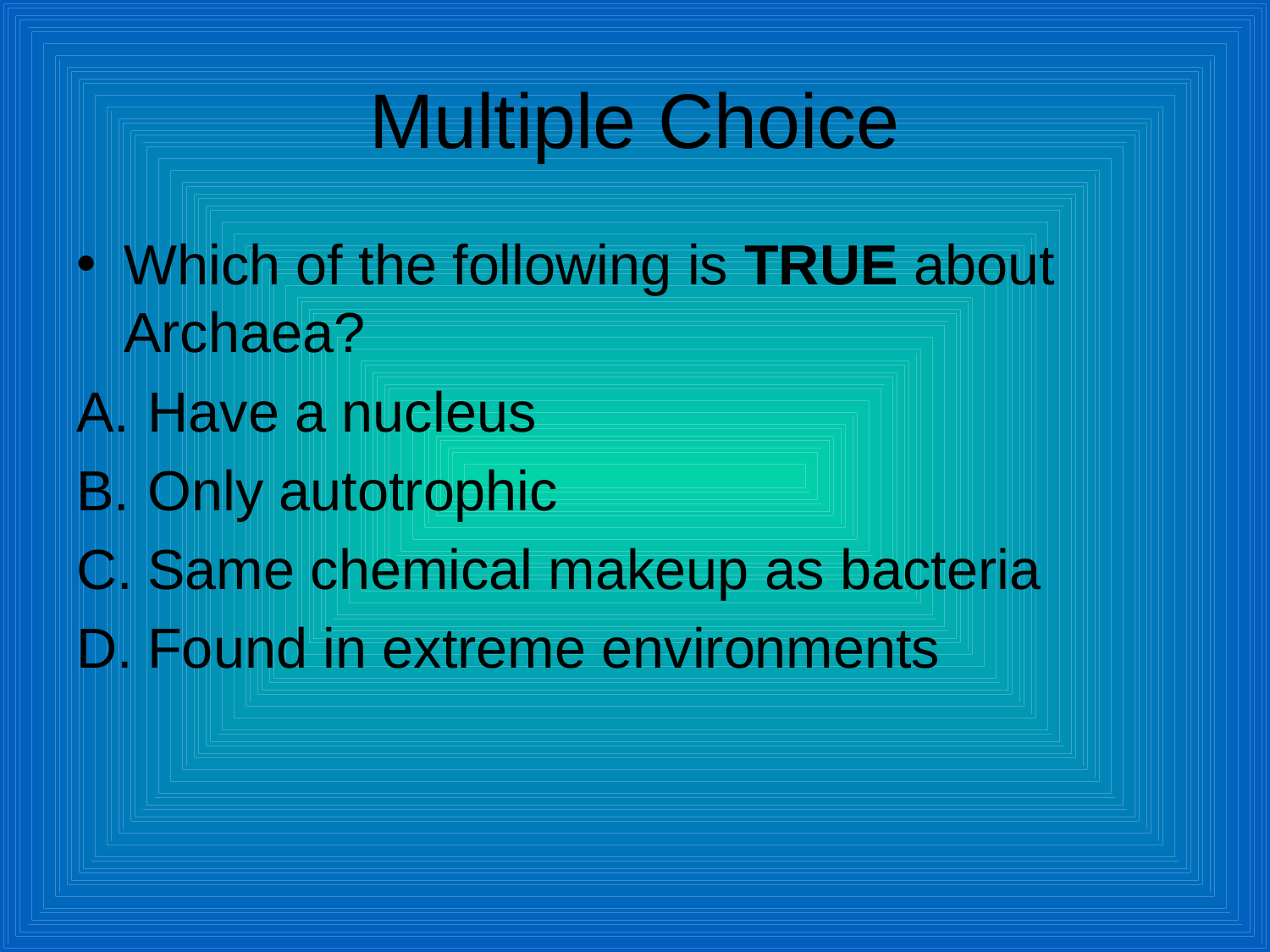

# Multiple Choice
Which of the following is TRUE about Archaea?
Have a nucleus
Only autotrophic
Same chemical makeup as bacteria
Found in extreme environments